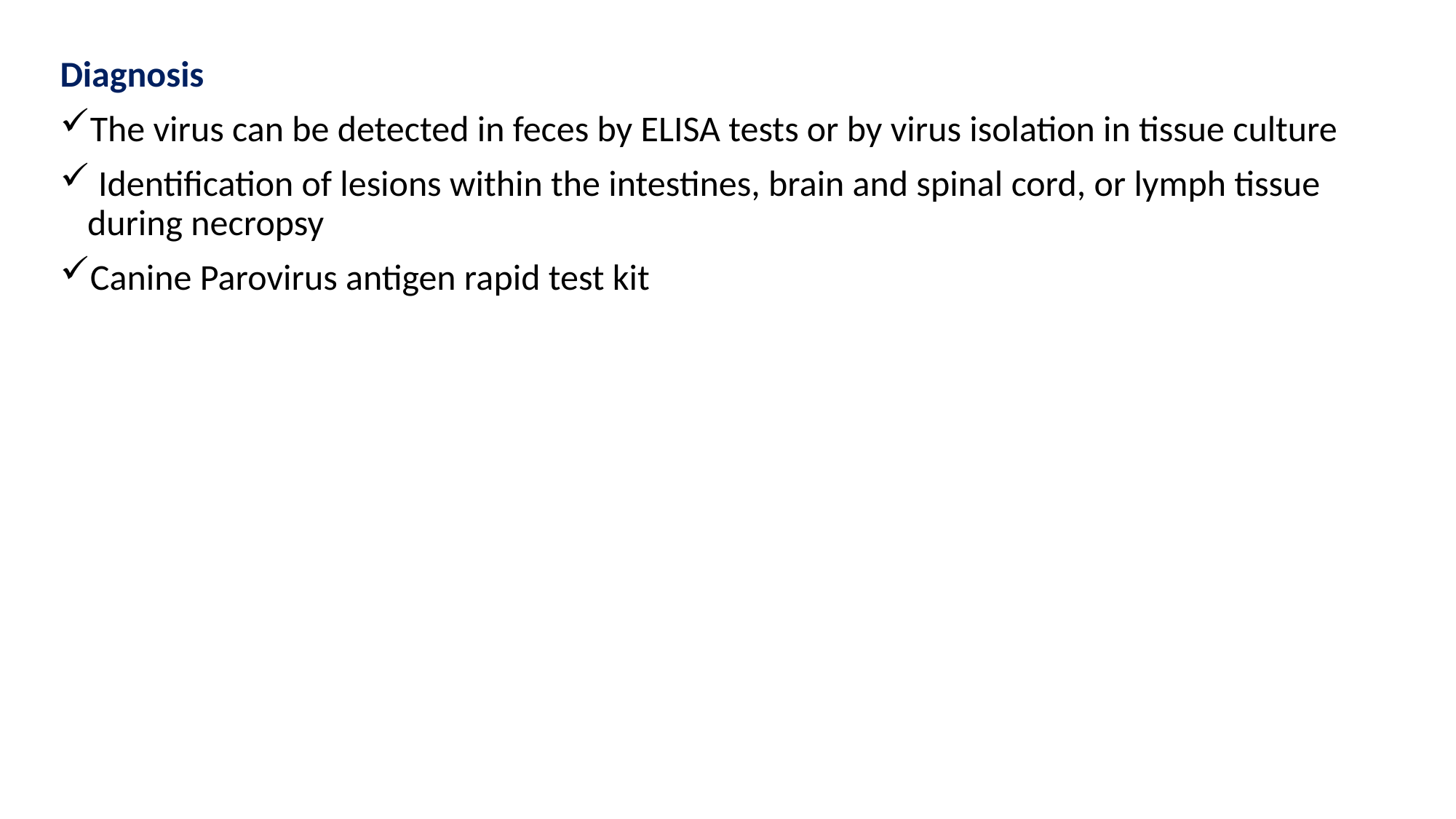

Diagnosis
The virus can be detected in feces by ELISA tests or by virus isolation in tissue culture
 Identification of lesions within the intestines, brain and spinal cord, or lymph tissue during necropsy
Canine Parovirus antigen rapid test kit